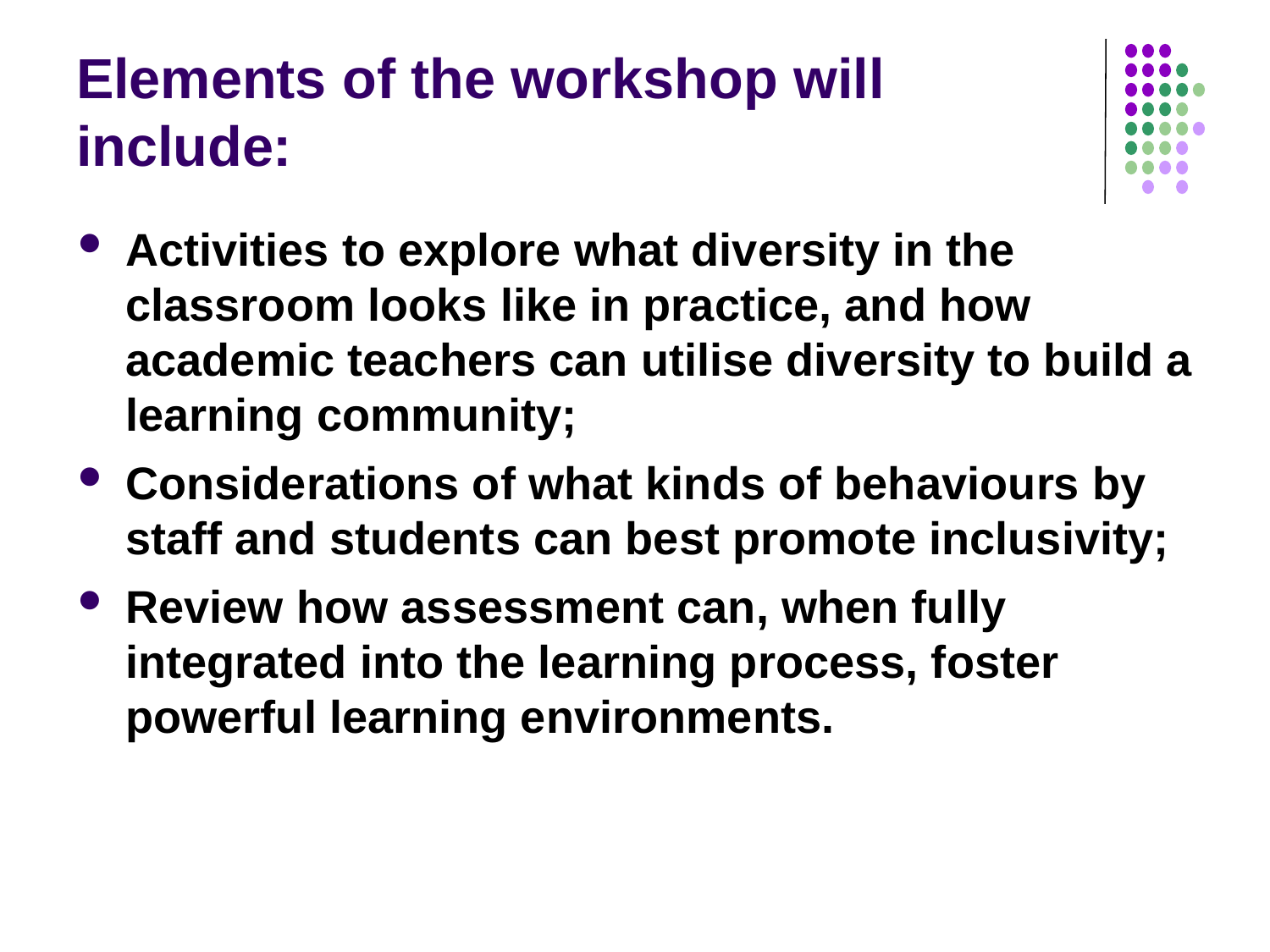

# Elements of the workshop will include:
Activities to explore what diversity in the classroom looks like in practice, and how academic teachers can utilise diversity to build a learning community;
Considerations of what kinds of behaviours by staff and students can best promote inclusivity;
Review how assessment can, when fully integrated into the learning process, foster powerful learning environments.